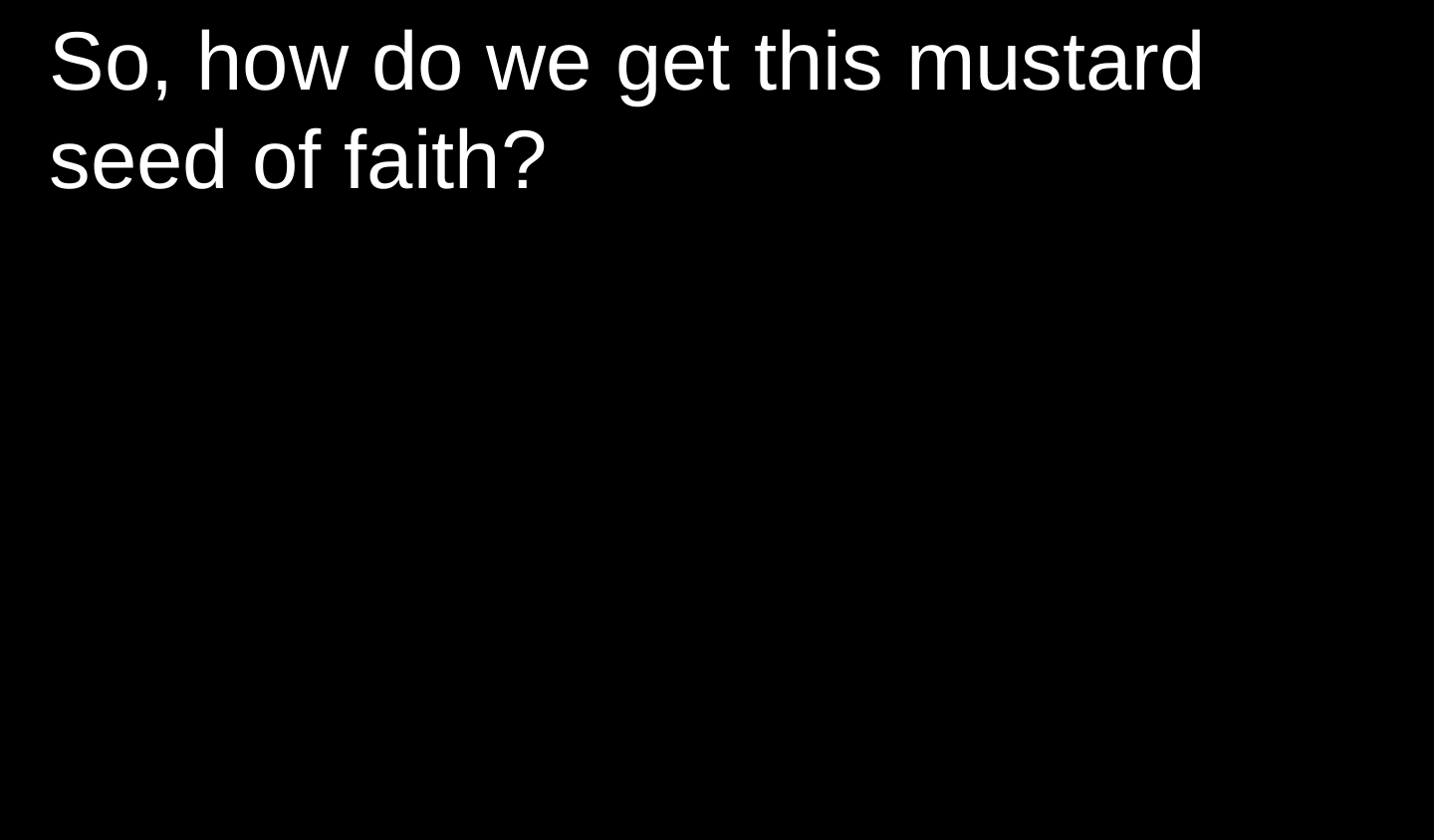

So, how do we get this mustard seed of faith?